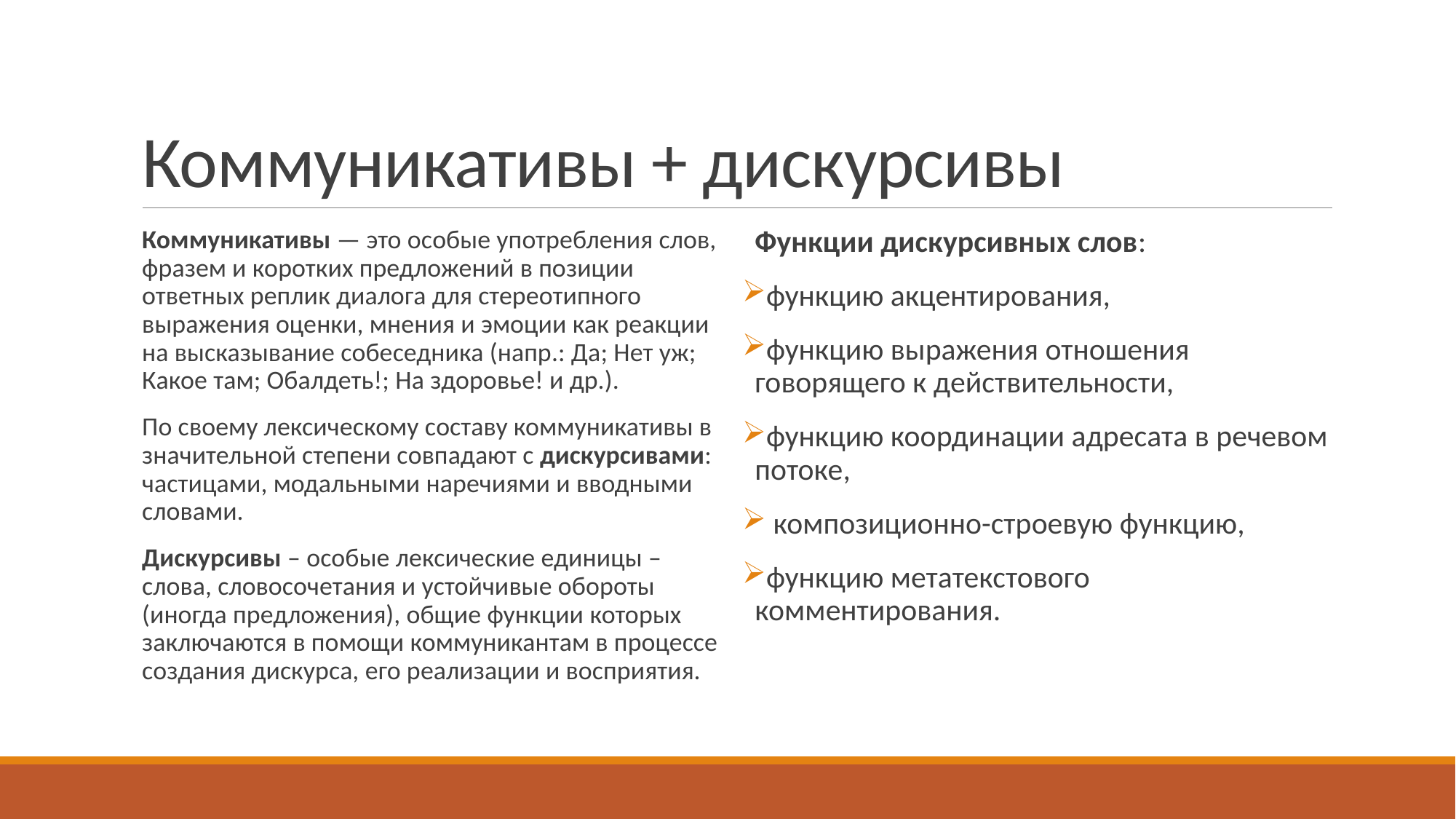

# Коммуникативы + дискурсивы
Коммуникативы — это особые употребления слов, фразем и коротких предложений в позиции ответных реплик диалога для стереотипного выражения оценки, мнения и эмоции как реакции на высказывание собеседника (напр.: Да; Нет уж; Какое там; Обалдеть!; На здоровье! и др.).
По своему лексическому составу коммуникативы в значительной степени совпадают с дискурсивами: частицами, модальными наречиями и вводными словами.
Дискурсивы – особые лексические единицы – слова, словосочетания и устойчивые обороты (иногда предложения), общие функции которых заключаются в помощи коммуникантам в процессе создания дискурса, его реализации и восприятия.
Функции дискурсивных слов:
функцию акцентирования,
функцию выражения отношения говорящего к действительности,
функцию координации адресата в речевом потоке,
 композиционно-строевую функцию,
функцию метатекстового комментирования.